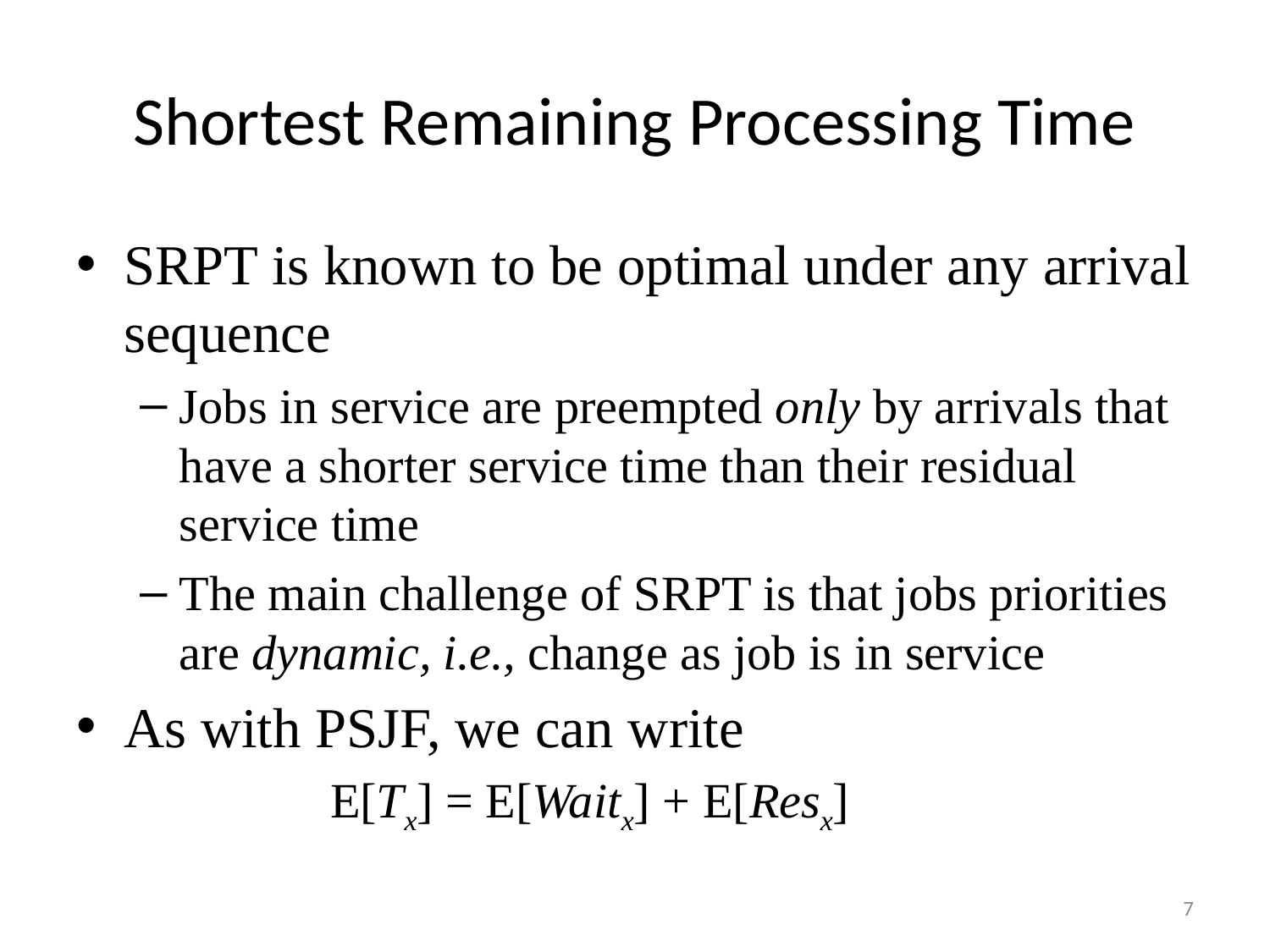

# Shortest Remaining Processing Time
SRPT is known to be optimal under any arrival sequence
Jobs in service are preempted only by arrivals that have a shorter service time than their residual service time
The main challenge of SRPT is that jobs priorities are dynamic, i.e., change as job is in service
As with PSJF, we can write
		E[Tx] = E[Waitx] + E[Resx]

7